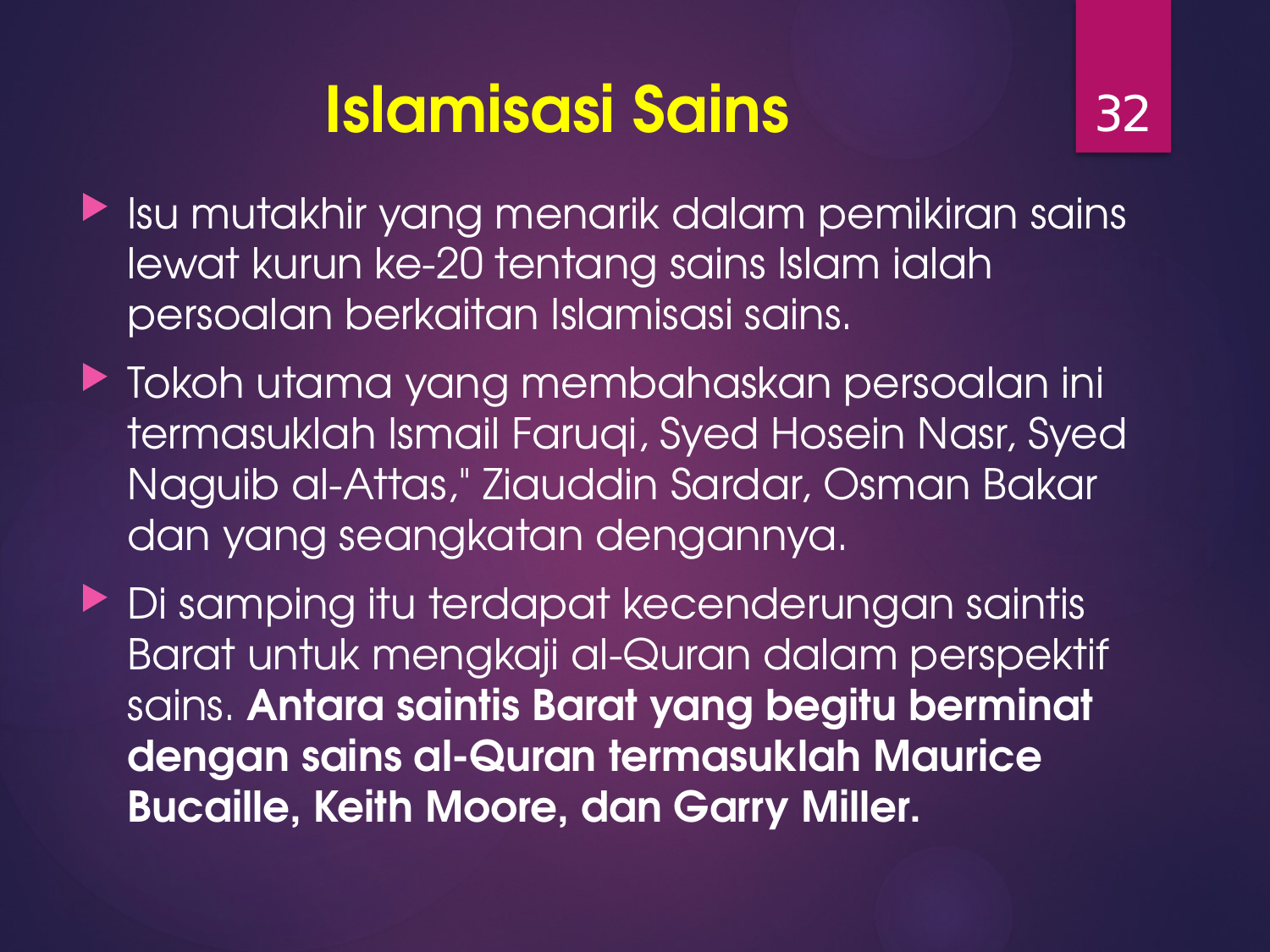

32
# Islamisasi Sains
Isu mutakhir yang menarik dalam pemikiran sains lewat kurun ke-20 tentang sains Islam ialah persoalan berkaitan Islamisasi sains.
Tokoh utama yang membahaskan persoalan ini termasuklah Ismail Faruqi, Syed Hosein Nasr, Syed Naguib al-Attas," Ziauddin Sardar, Osman Bakar dan yang seangkatan dengannya.
Di samping itu terdapat kecenderungan saintis Barat untuk mengkaji al-Quran dalam perspektif sains. Antara saintis Barat yang begitu berminat dengan sains al-Quran termasuklah Maurice Bucaille, Keith Moore, dan Garry Miller.